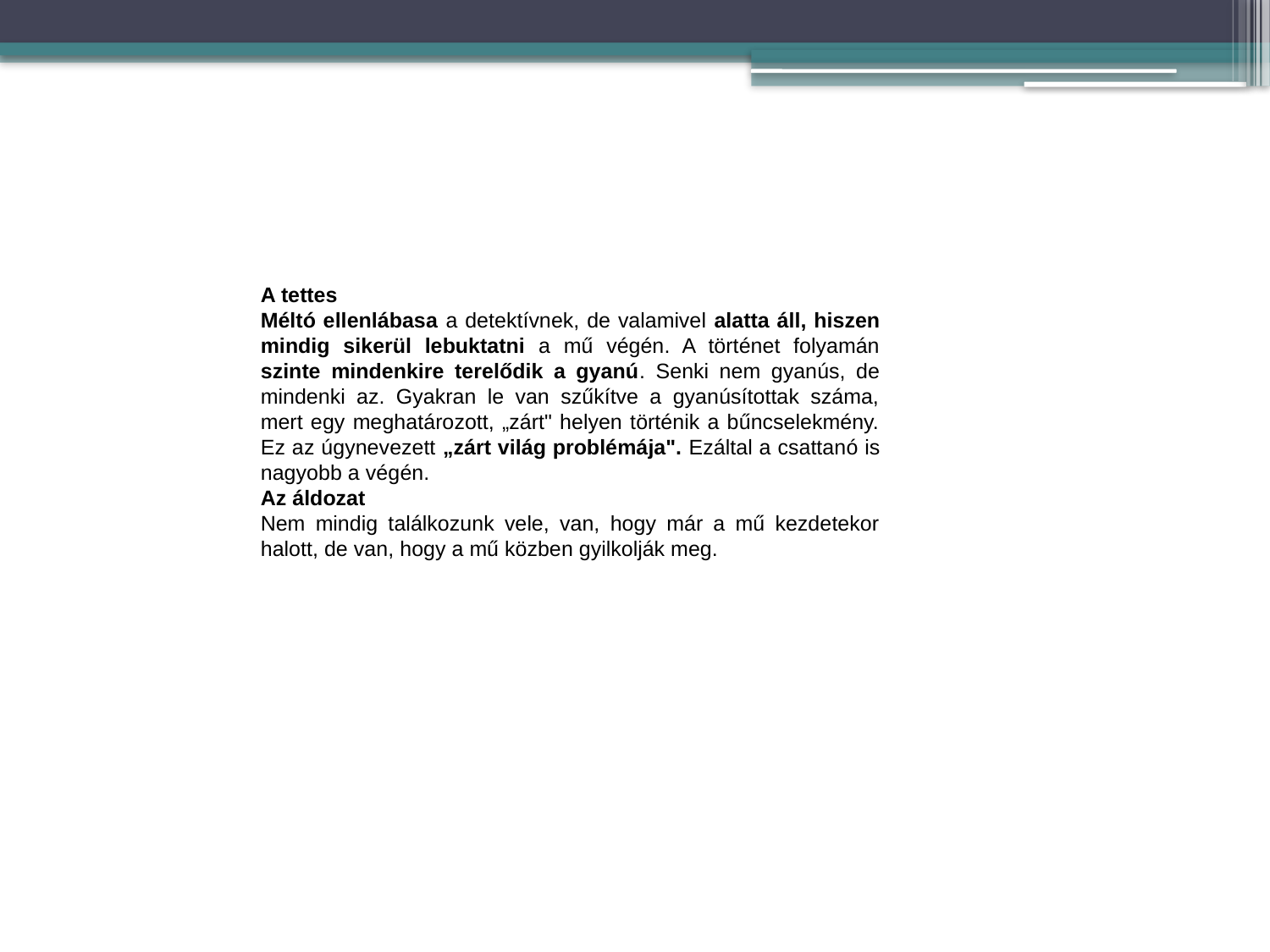

A tettes
Méltó ellenlábasa a detektívnek, de valamivel alatta áll, hiszen mindig sikerül lebuktatni a mű végén. A történet folyamán szinte mindenkire terelődik a gyanú. Senki nem gyanús, de mindenki az. Gyakran le van szűkítve a gyanúsítottak száma, mert egy meghatározott, „zárt" helyen történik a bűncselekmény. Ez az úgynevezett „zárt világ problémája". Ezáltal a csattanó is nagyobb a végén.
Az áldozat
Nem mindig találkozunk vele, van, hogy már a mű kezdetekor halott, de van, hogy a mű közben gyilkolják meg.